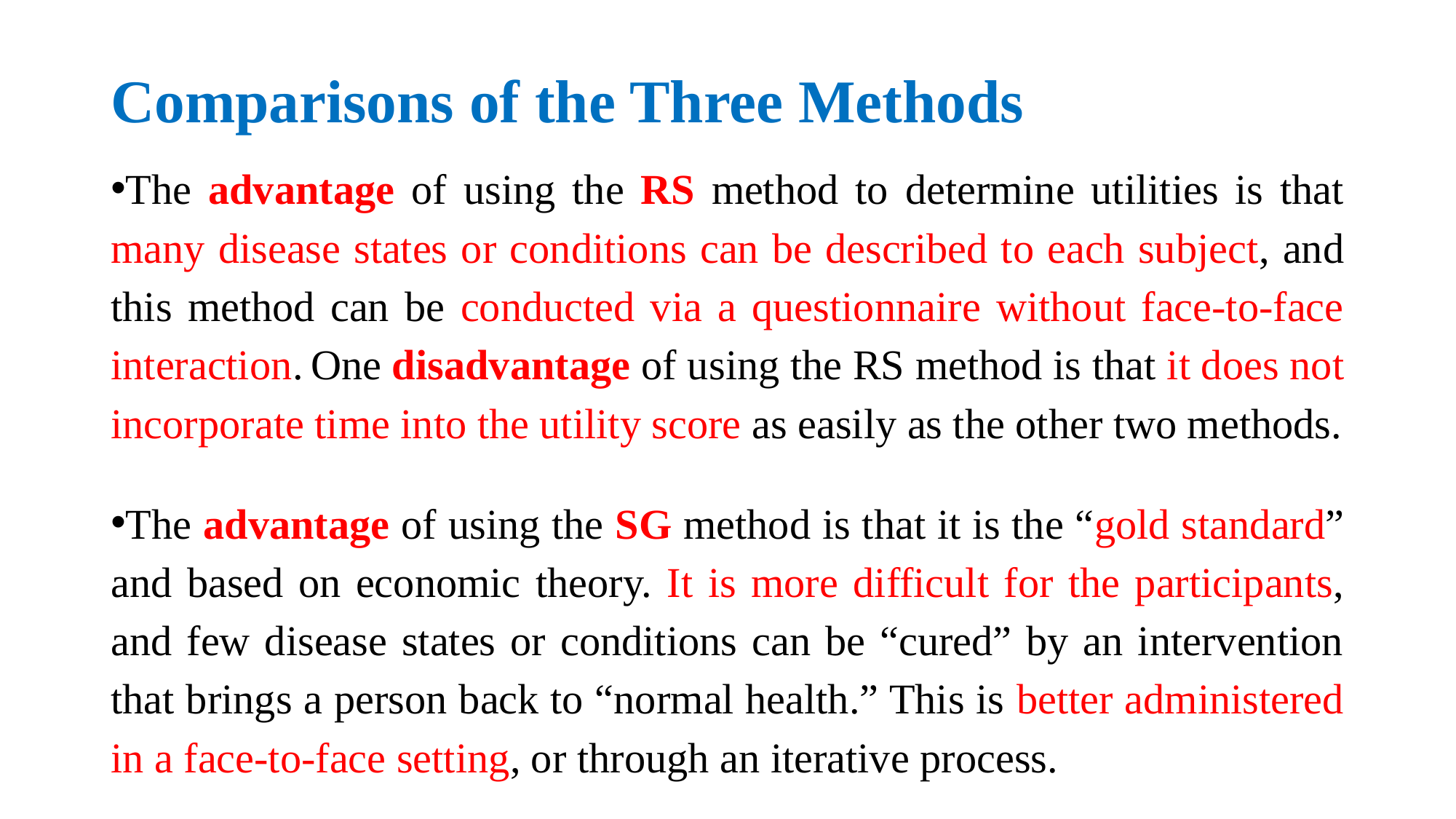

# Comparisons of the Three Methods
The advantage of using the RS method to determine utilities is that many disease states or conditions can be described to each subject, and this method can be conducted via a questionnaire without face-to-face interaction. One disadvantage of using the RS method is that it does not incorporate time into the utility score as easily as the other two methods.

The advantage of using the SG method is that it is the “gold standard” and based on economic theory. It is more difficult for the participants, and few disease states or conditions can be “cured” by an intervention that brings a person back to “normal health.” This is better administered in a face-to-face setting, or through an iterative process.